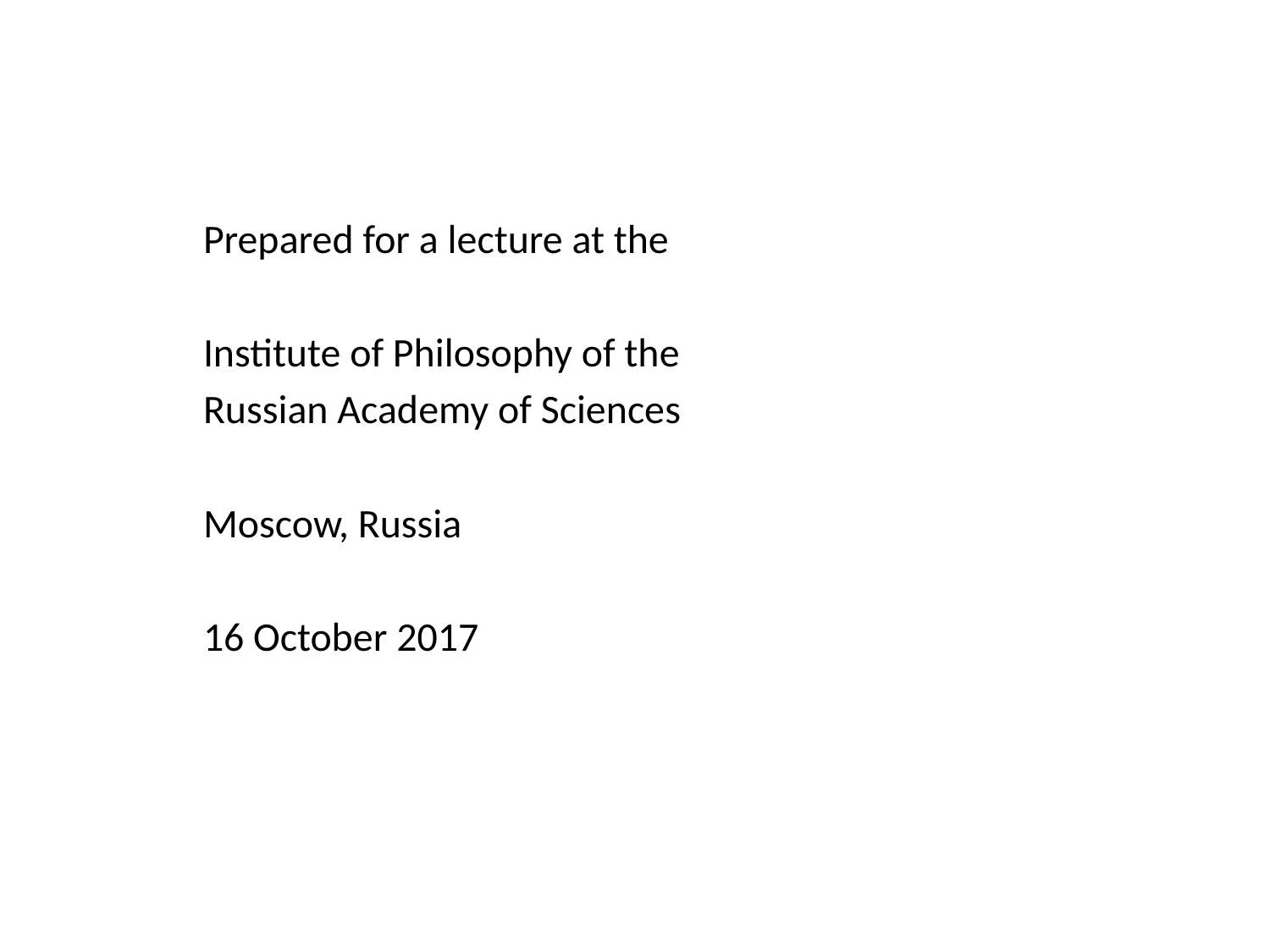

#
Prepared for a lecture at the

Institute of Philosophy of the
Russian Academy of Sciences

Moscow, Russia

16 October 2017